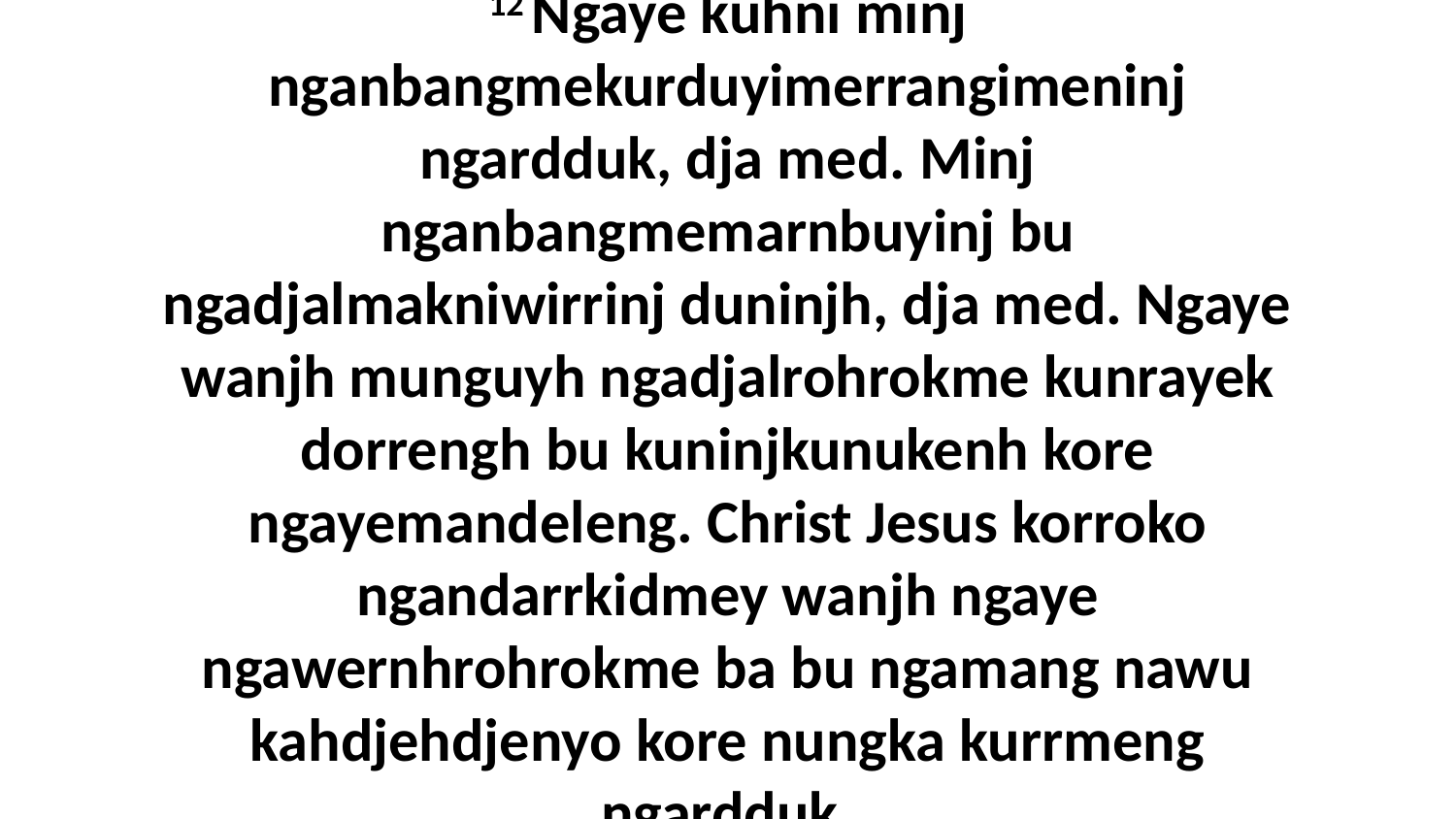

12 Ngaye kuhni minj nganbangmekurduyimerrangimeninj ngardduk, dja med. Minj nganbangmemarnbuyinj bu ngadjalmakniwirrinj duninjh, dja med. Ngaye wanjh munguyh ngadjalrohrokme kunrayek dorrengh bu kuninjkunukenh kore ngayemandeleng. Christ Jesus korroko ngandarrkidmey wanjh ngaye ngawernhrohrokme ba bu ngamang nawu kahdjehdjenyo kore nungka kurrmeng ngardduk.